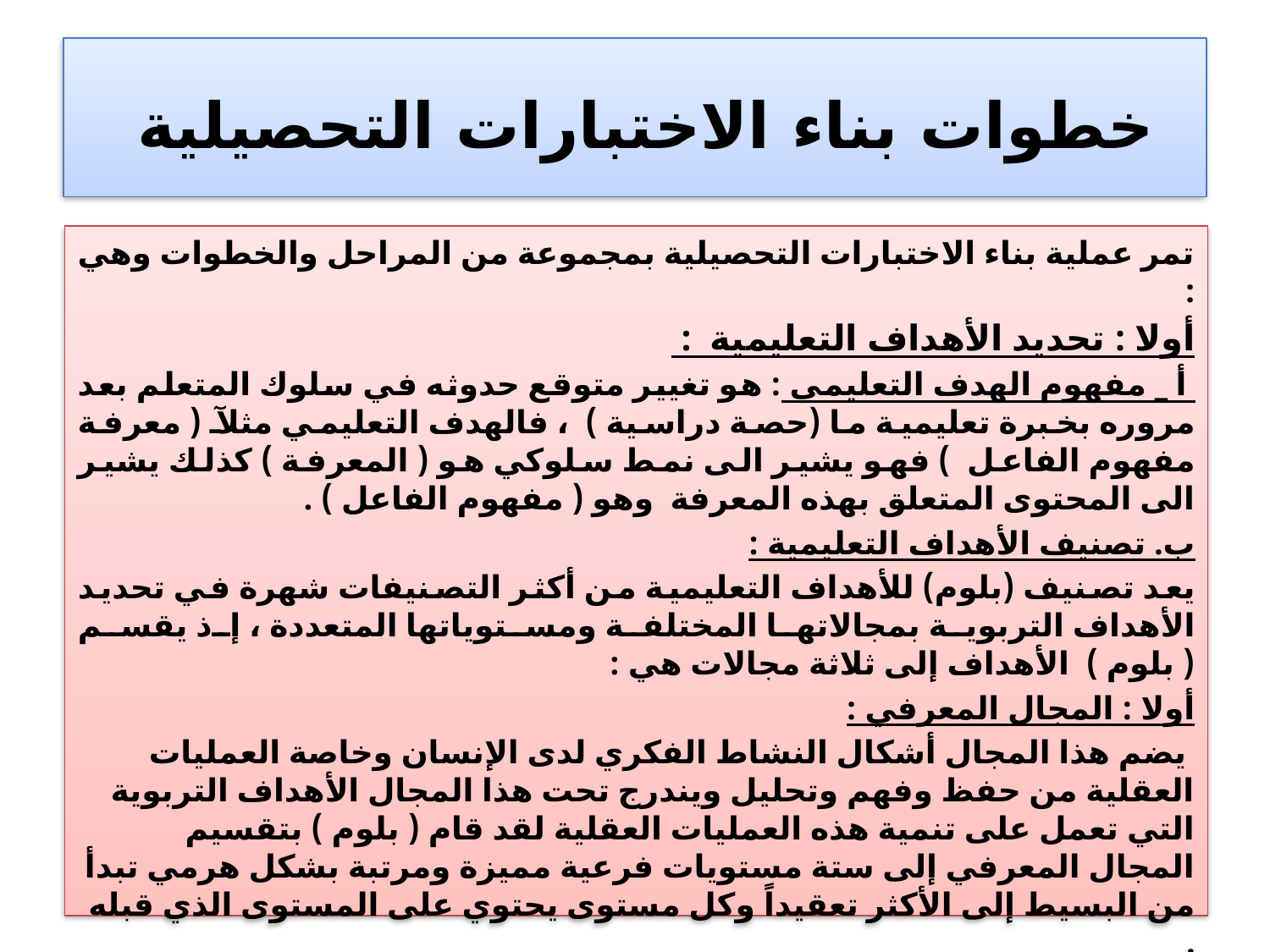

# خطوات بناء الاختبارات التحصيلية
تمر عملية بناء الاختبارات التحصيلية بمجموعة من المراحل والخطوات وهي :
أولا : تحديد الأهداف التعليمية  :
 أ _ مفهوم الهدف التعليمي : هو تغيير متوقع حدوثه في سلوك المتعلم بعد مروره بخبرة تعليمية ما (حصة دراسية )  ، فالهدف التعليمي مثلآ ( معرفة مفهوم الفاعل  ) فهو يشير الى نمط سلوكي هو ( المعرفة ) كذلك يشير الى المحتوى المتعلق بهذه المعرفة  وهو ( مفهوم الفاعل ) .
ب. تصنيف الأهداف التعليمية :
يعد تصنيف (بلوم) للأهداف التعليمية من أكثر التصنيفات شهرة في تحديد الأهداف التربوية بمجالاتها المختلفة ومستوياتها المتعددة ، إذ يقسم ( بلوم )  الأهداف إلى ثلاثة مجالات هي :
أولا : المجال المعرفي :
 يضم هذا المجال أشكال النشاط الفكري لدى الإنسان وخاصة العمليات العقلية من حفظ وفهم وتحليل ويندرج تحت هذا المجال الأهداف التربوية التي تعمل على تنمية هذه العمليات العقلية لقد قام ( بلوم ) بتقسيم المجال المعرفي إلى ستة مستويات فرعية مميزة ومرتبة بشكل هرمي تبدأ من البسيط إلى الأكثر تعقيداً وكل مستوى يحتوي على المستوى الذي قبله  .
مستويات المجال المعرفي :
 التذكر : ويعرف بأنه تذكر المادة التي سبق أن تعلمها . الافعال المستخدمة فيه (يحدد – يصف – يذكر- يسمي- يختار- ينسب- يعرف - يسترجع- يعدد)